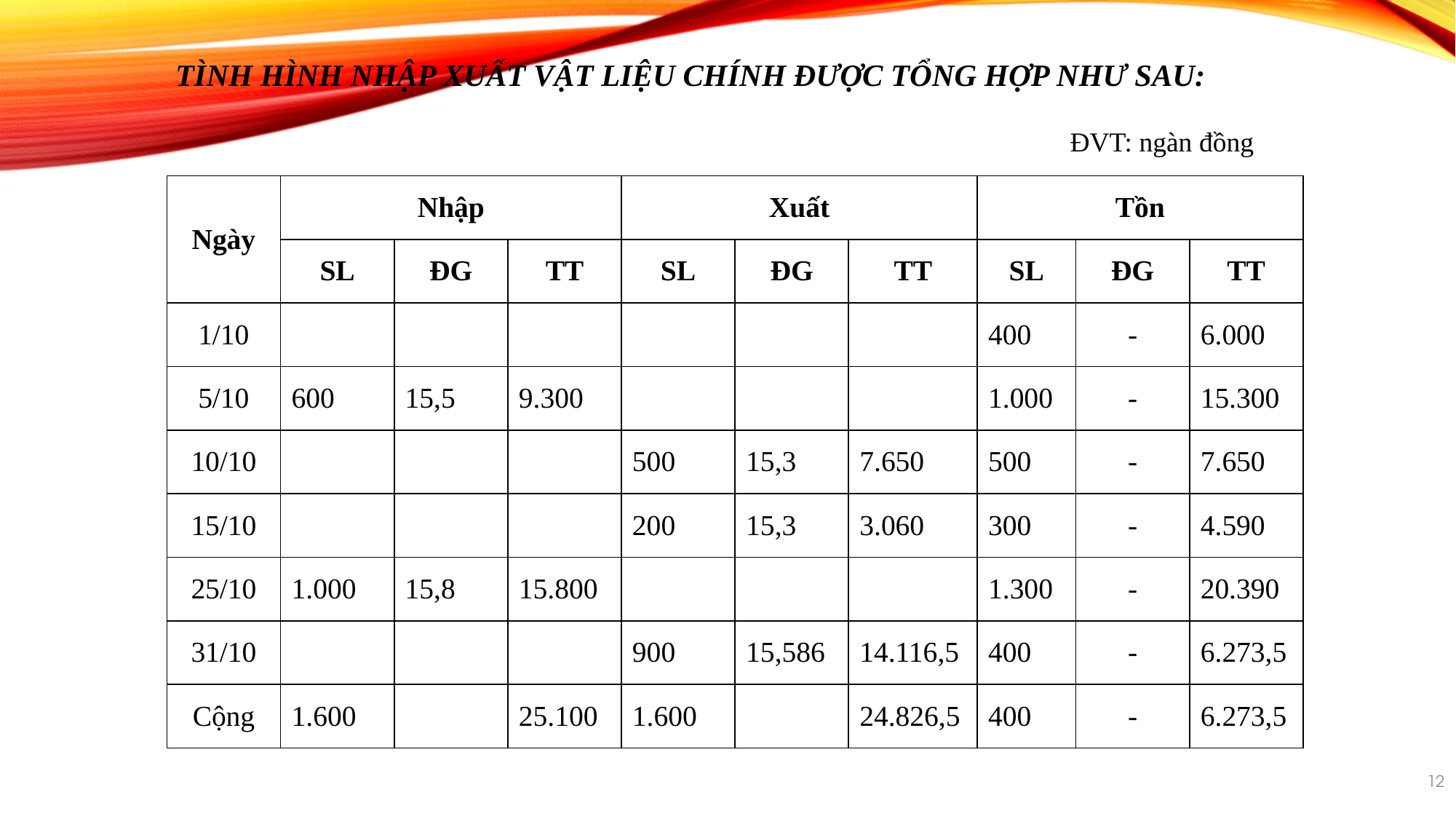

# Tình hình nhập xuất vật liệu chính được tổng hợp như sau:
ĐVT: ngàn đồng
| Ngày | Nhập |  |  | Xuất |  |  | Tồn |  |  |
| --- | --- | --- | --- | --- | --- | --- | --- | --- | --- |
|  | SL | ĐG | TT | SL | ĐG | TT | SL | ĐG | TT |
| 1/10 |  |  |  |  |  |  | 400 | - | 6.000 |
| 5/10 | 600 | 15,5 | 9.300 |  |  |  | 1.000 | - | 15.300 |
| 10/10 |  |  |  | 500 | 15,3 | 7.650 | 500 | - | 7.650 |
| 15/10 |  |  |  | 200 | 15,3 | 3.060 | 300 | - | 4.590 |
| 25/10 | 1.000 | 15,8 | 15.800 |  |  |  | 1.300 | - | 20.390 |
| 31/10 |  |  |  | 900 | 15,586 | 14.116,5 | 400 | - | 6.273,5 |
| Cộng | 1.600 |  | 25.100 | 1.600 |  | 24.826,5 | 400 | - | 6.273,5 |
12